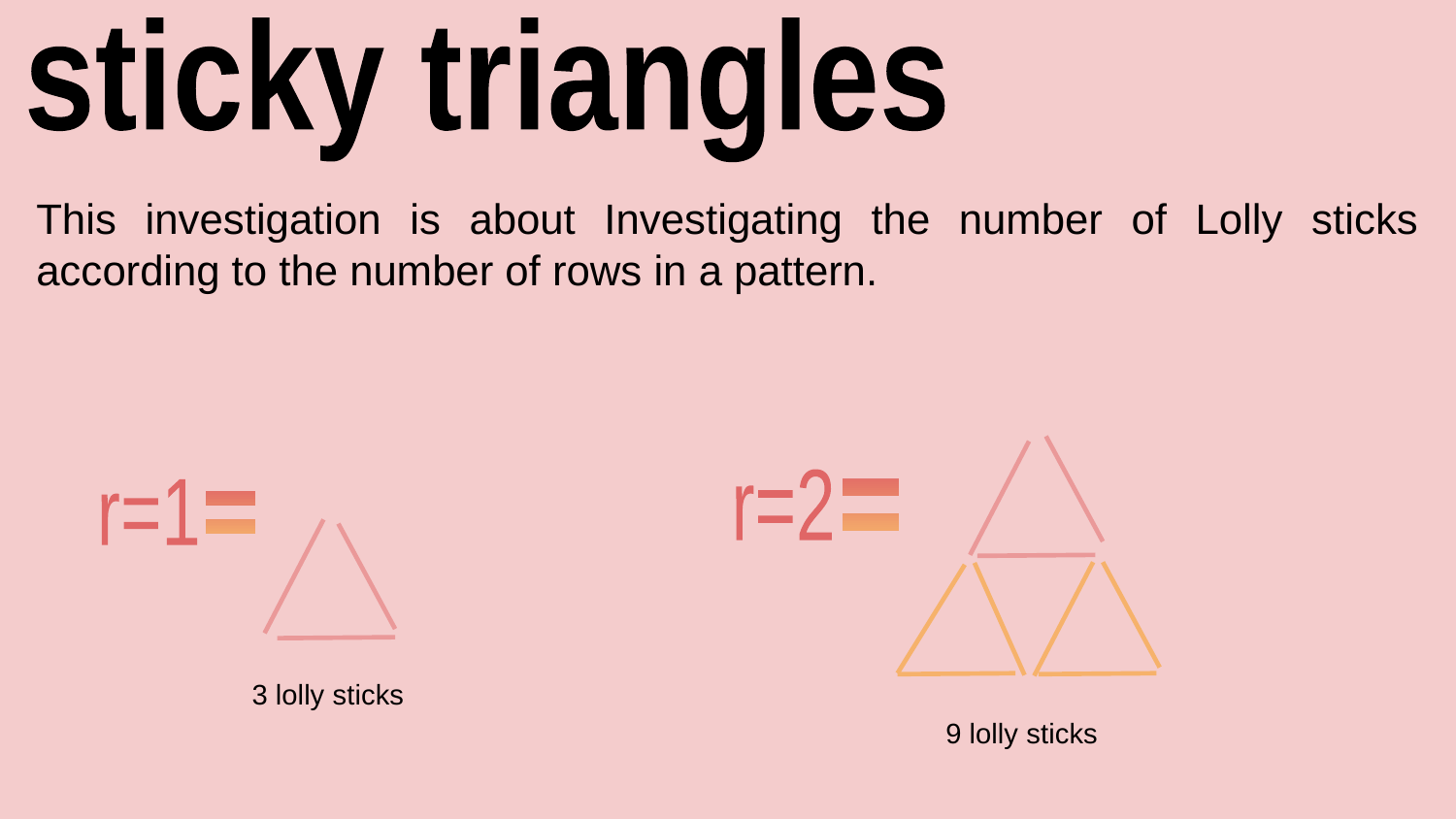

sticky triangles
This investigation is about Investigating the number of Lolly sticks according to the number of rows in a pattern.
r=2

r=1

3 lolly sticks
9 lolly sticks